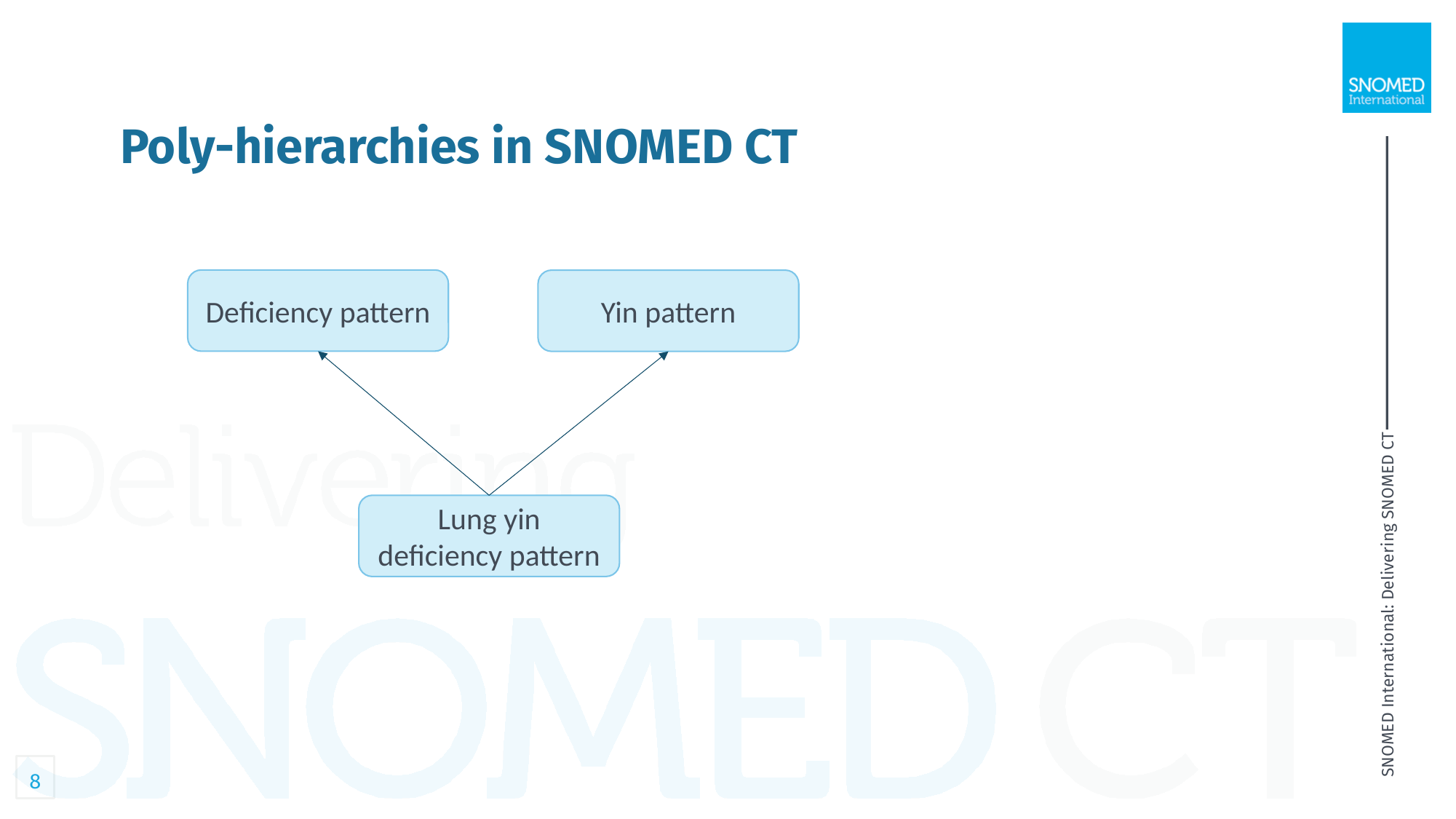

Poly-hierarchies in SNOMED CT
Deficiency pattern
Yin pattern
Lung yin deficiency pattern